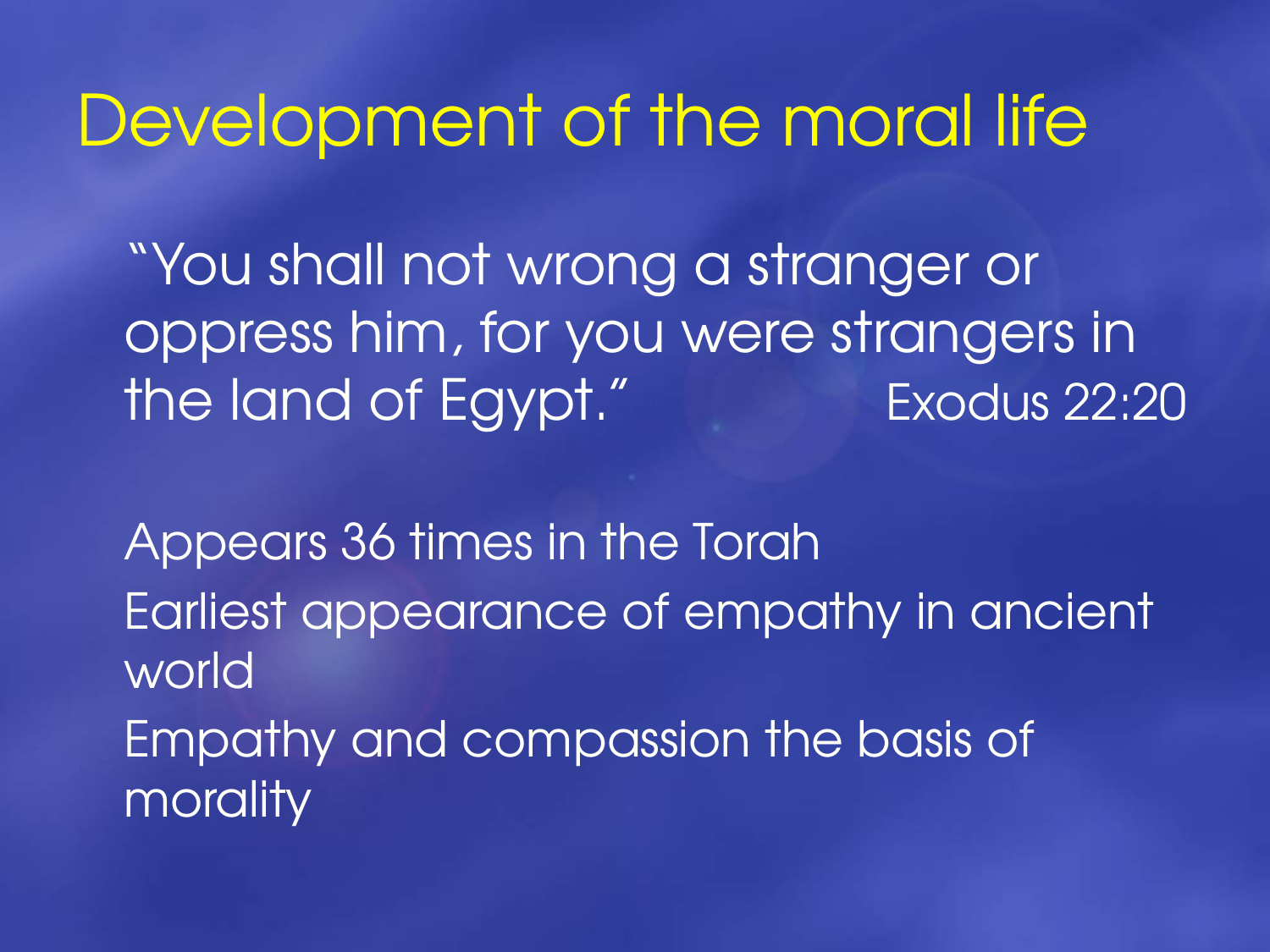

# Development of the moral life
	“You shall not wrong a stranger or oppress him, for you were strangers in the land of Egypt.” 		Exodus 22:20

	Appears 36 times in the Torah
	Earliest appearance of empathy in ancient world
	Empathy and compassion the basis of morality